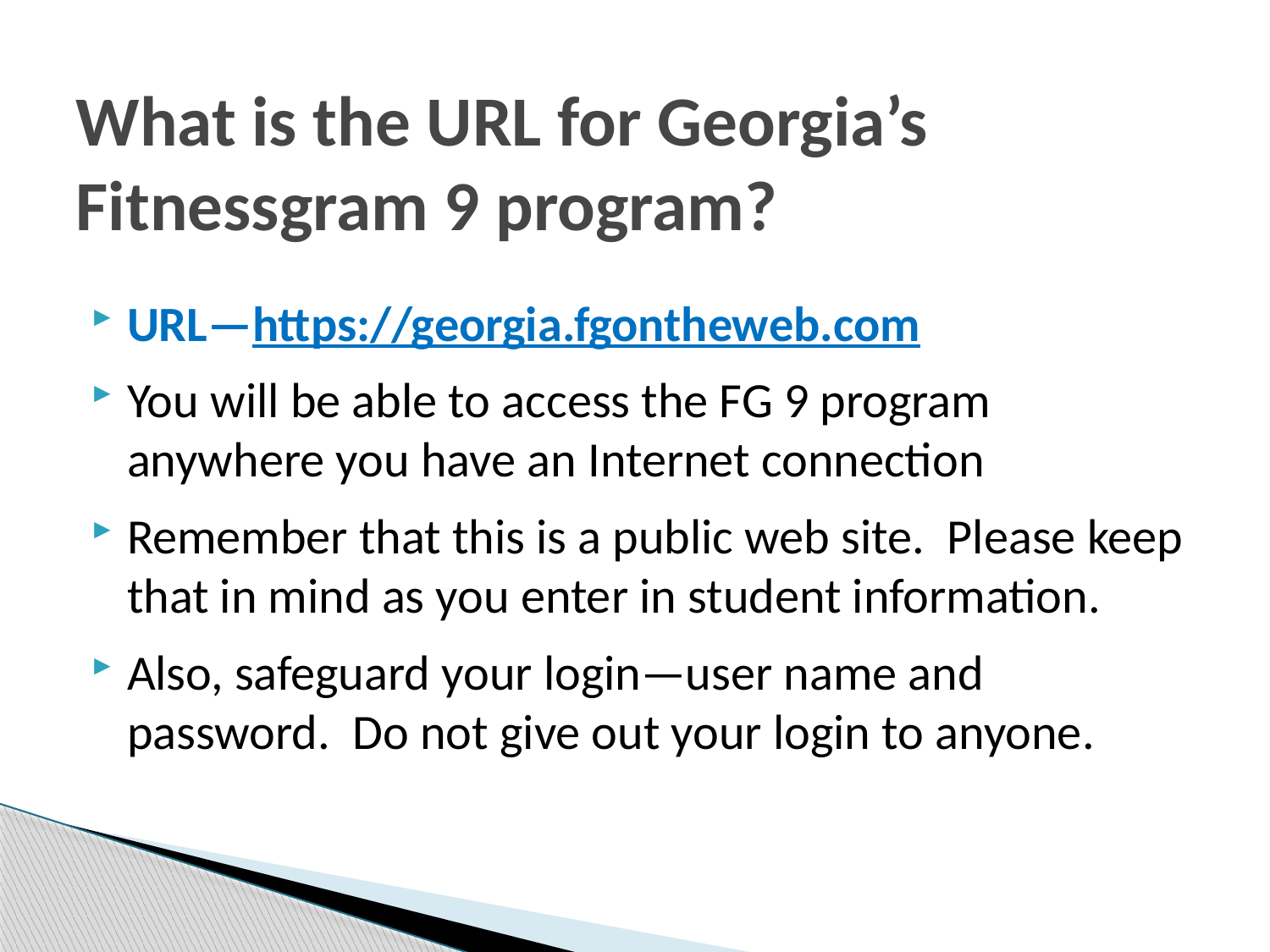

# What is the URL for Georgia’s Fitnessgram 9 program?
URL—https://georgia.fgontheweb.com
You will be able to access the FG 9 program anywhere you have an Internet connection
Remember that this is a public web site.  Please keep that in mind as you enter in student information.
Also, safeguard your login—user name and password.  Do not give out your login to anyone.